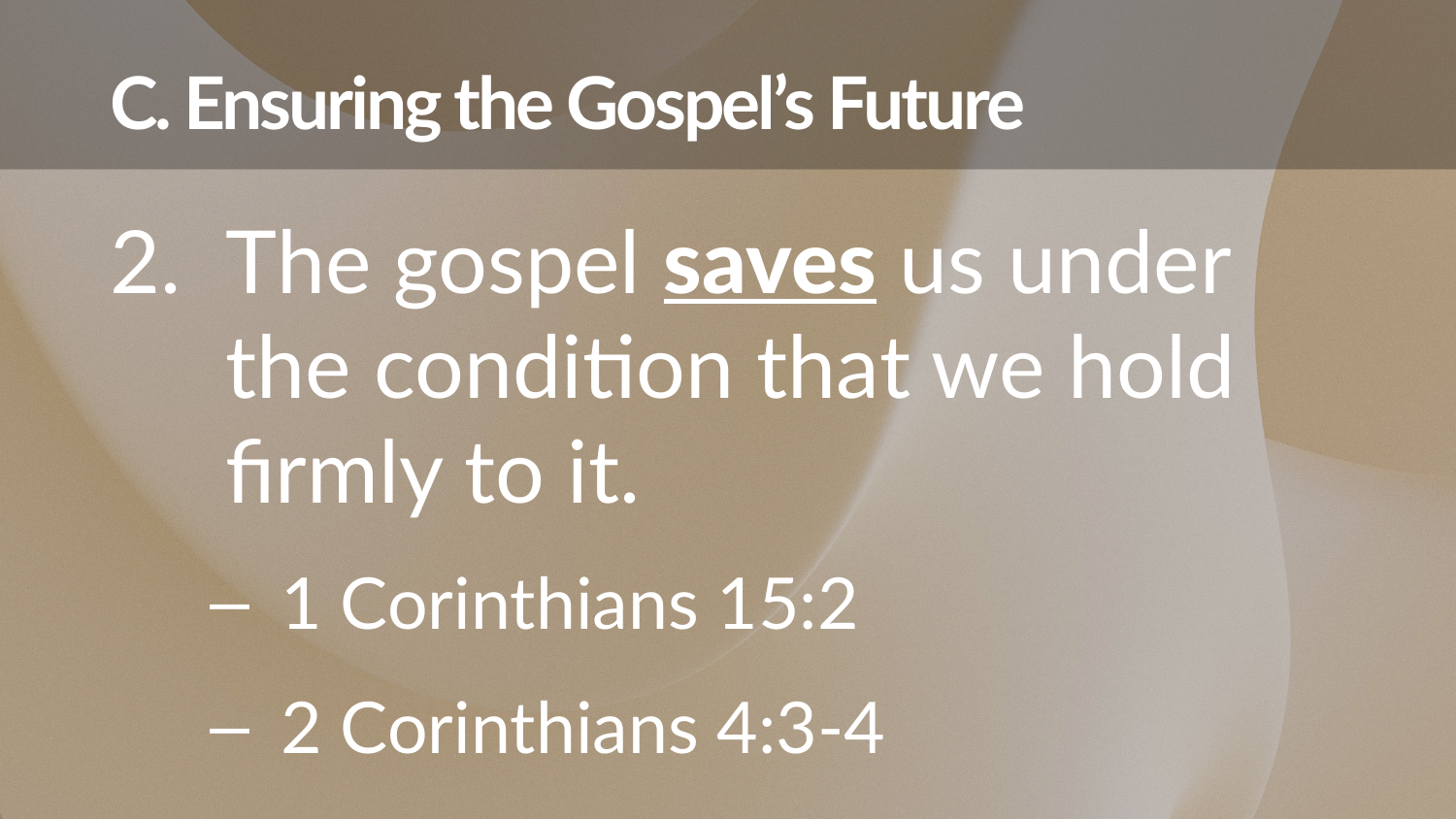

# C. Ensuring the Gospel’s Future
The gospel saves us under the condition that we hold firmly to it.
1 Corinthians 15:2
2 Corinthians 4:3-4